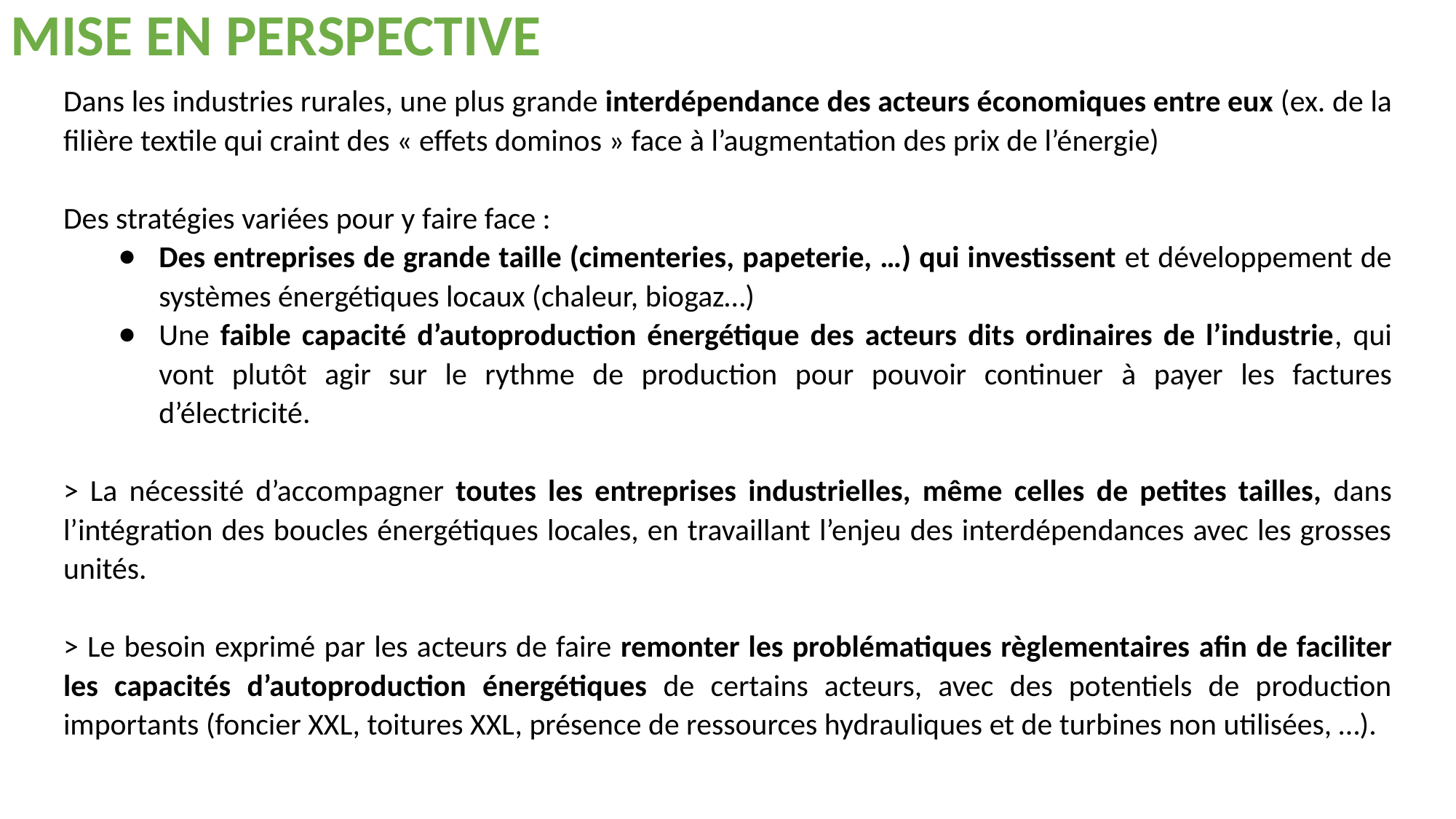

Mise en perspective
Dans les industries rurales, une plus grande interdépendance des acteurs économiques entre eux (ex. de la filière textile qui craint des « effets dominos » face à l’augmentation des prix de l’énergie)

Des stratégies variées pour y faire face :
Des entreprises de grande taille (cimenteries, papeterie, …) qui investissent et développement de systèmes énergétiques locaux (chaleur, biogaz…)
Une faible capacité d’autoproduction énergétique des acteurs dits ordinaires de l’industrie, qui vont plutôt agir sur le rythme de production pour pouvoir continuer à payer les factures d’électricité.

> La nécessité d’accompagner toutes les entreprises industrielles, même celles de petites tailles, dans l’intégration des boucles énergétiques locales, en travaillant l’enjeu des interdépendances avec les grosses unités.

> Le besoin exprimé par les acteurs de faire remonter les problématiques règlementaires afin de faciliter les capacités d’autoproduction énergétiques de certains acteurs, avec des potentiels de production importants (foncier XXL, toitures XXL, présence de ressources hydrauliques et de turbines non utilisées, …).